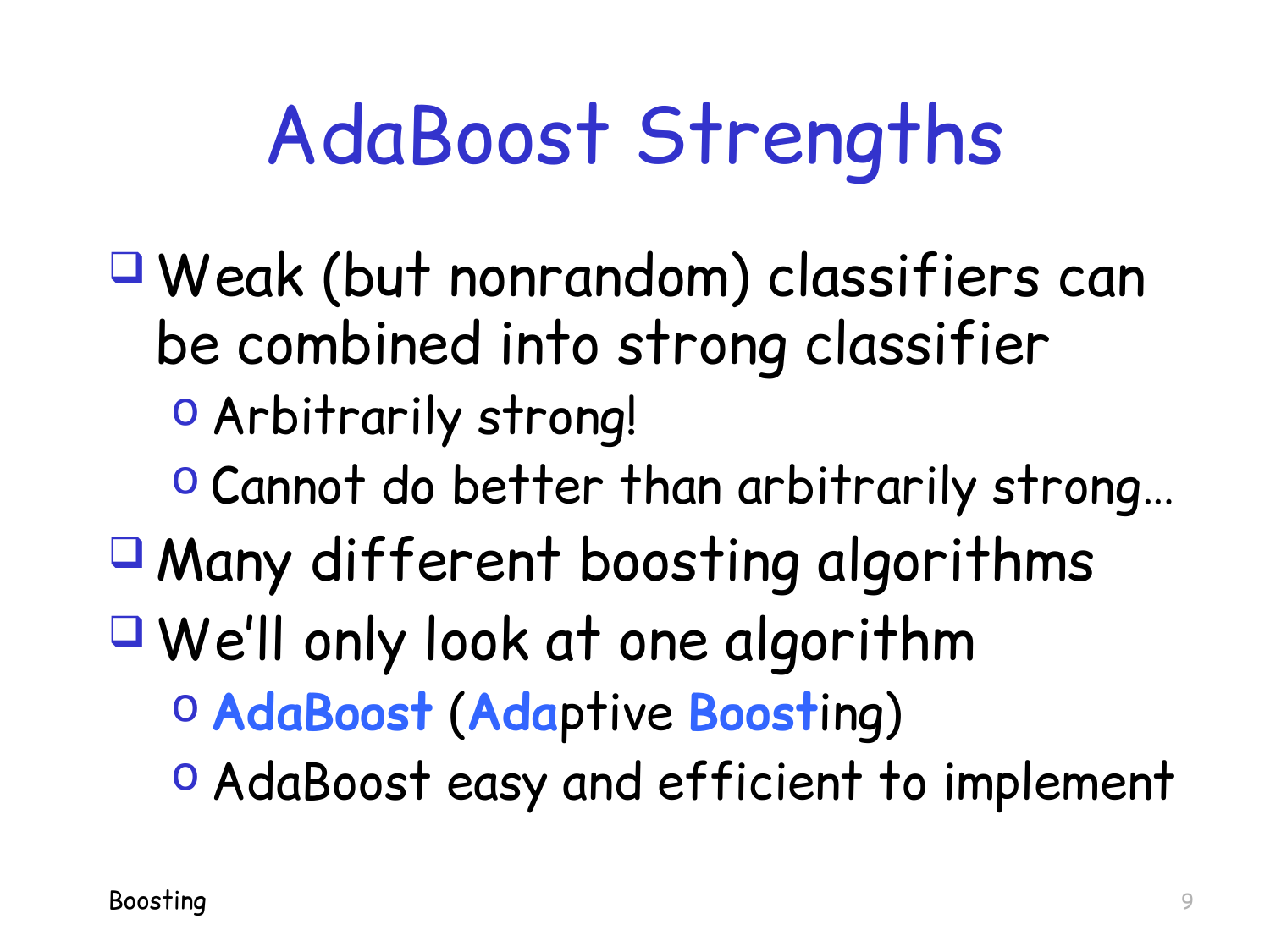

# AdaBoost Strengths
Weak (but nonrandom) classifiers can be combined into strong classifier
Arbitrarily strong!
Cannot do better than arbitrarily strong…
Many different boosting algorithms
We’ll only look at one algorithm
AdaBoost (Adaptive Boosting)
AdaBoost easy and efficient to implement
Boosting
9